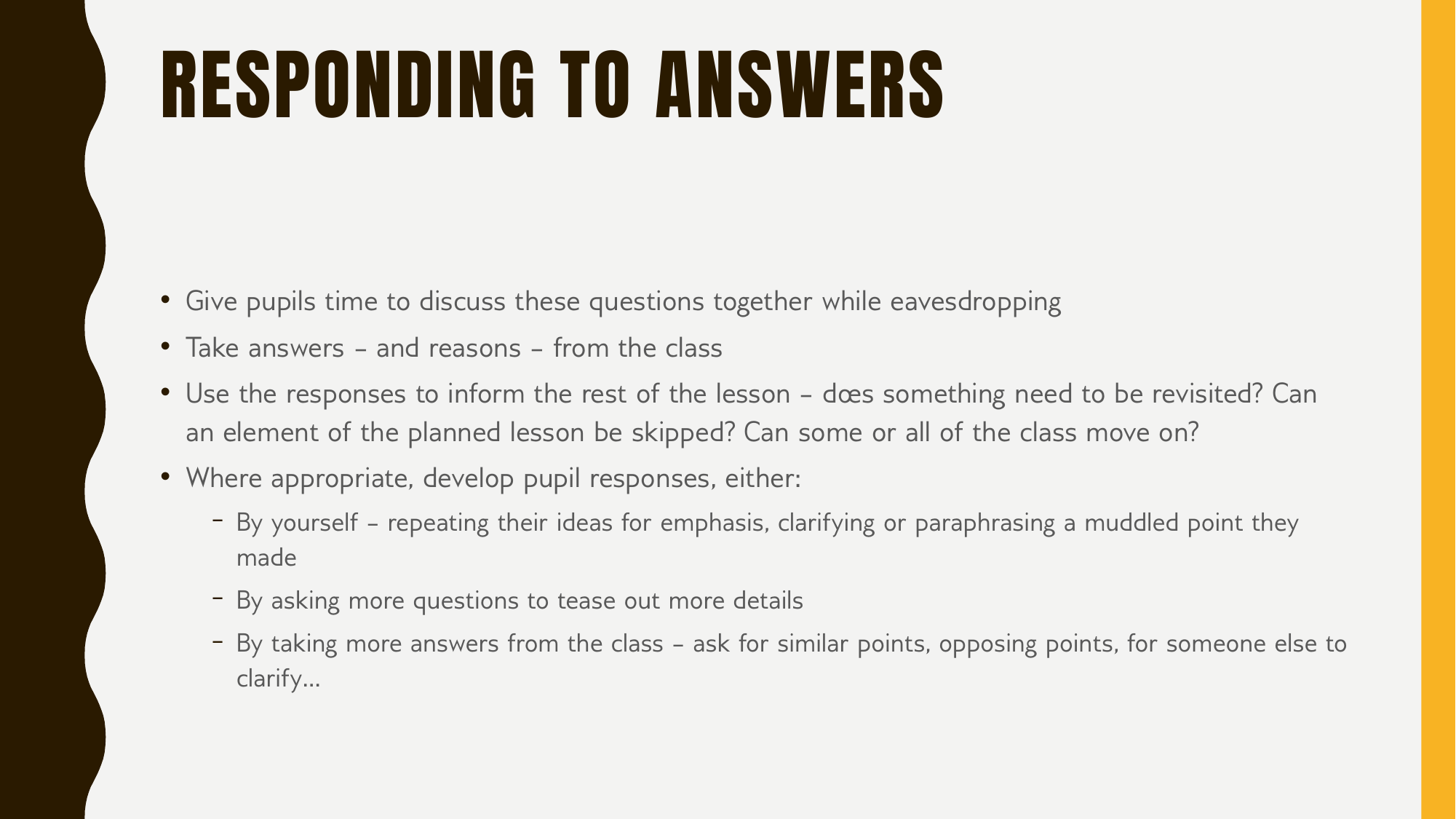

# Responding to Answers
Give pupils time to discuss these questions together while eavesdropping
Take answers – and reasons – from the class
Use the responses to inform the rest of the lesson – does something need to be revisited? Can an element of the planned lesson be skipped? Can some or all of the class move on?
Where appropriate, develop pupil responses, either:
By yourself – repeating their ideas for emphasis, clarifying or paraphrasing a muddled point they made
By asking more questions to tease out more details
By taking more answers from the class – ask for similar points, opposing points, for someone else to clarify…